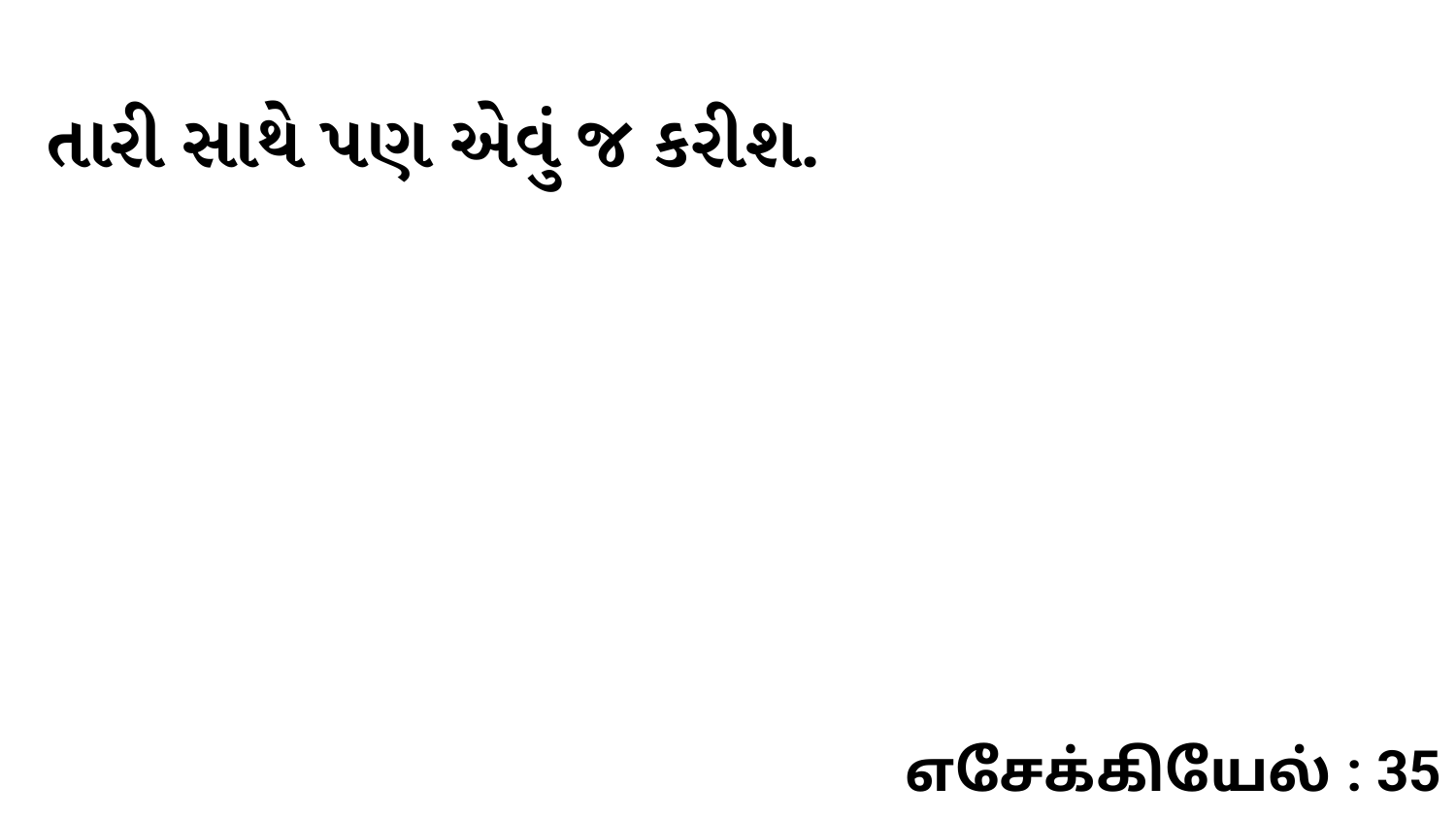

તારી સાથે પણ એવું જ કરીશ.
எசேக்கியேல் : 35